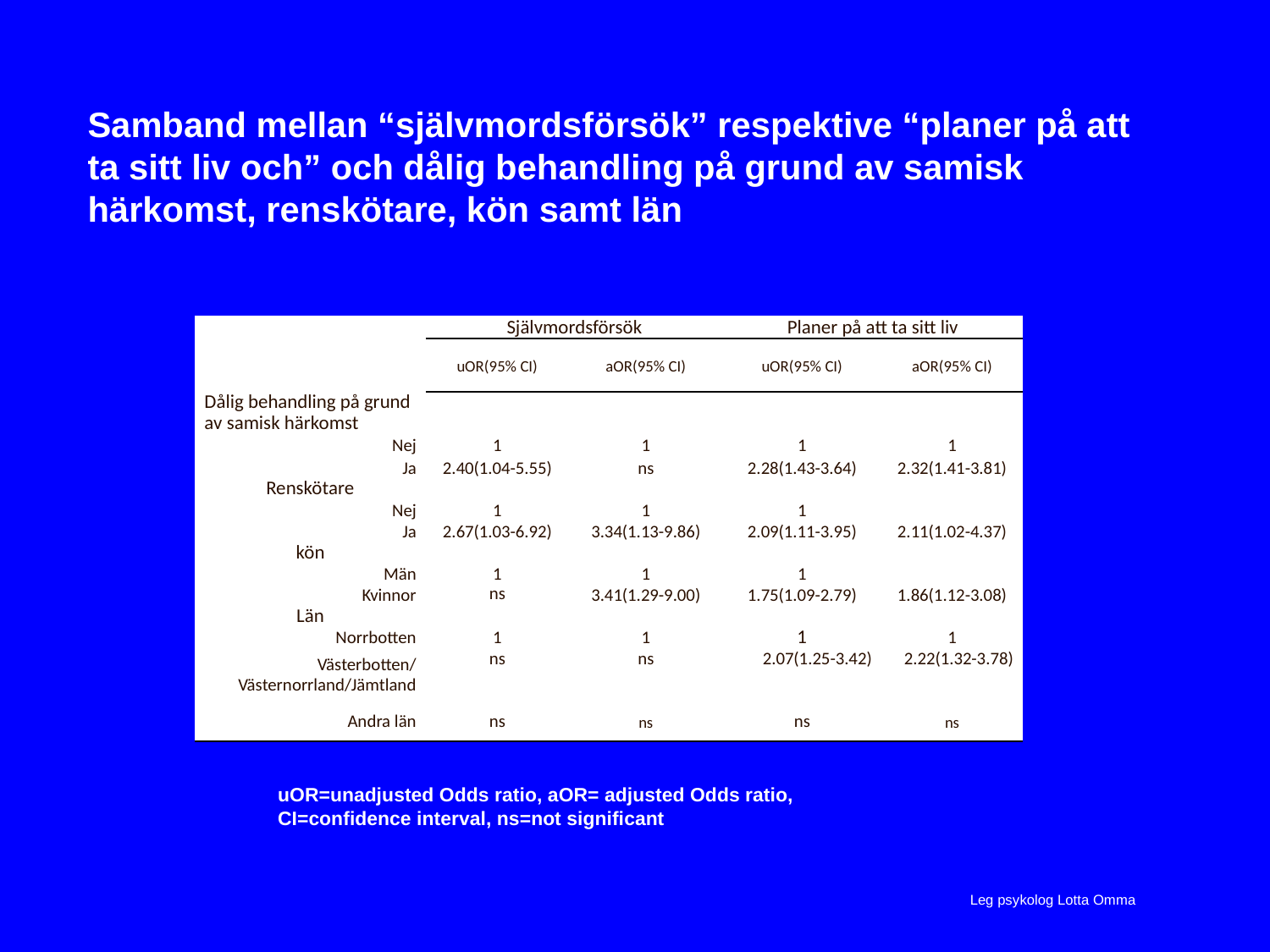

# Samband mellan “självmordsförsök” respektive “planer på att ta sitt liv och” och dålig behandling på grund av samisk härkomst, renskötare, kön samt län

|  | Självmordsförsök |  | Planer på att ta sitt liv |  |
| --- | --- | --- | --- | --- |
|  | uOR(95% CI) | aOR(95% CI) | uOR(95% CI) | aOR(95% CI) |
| Dålig behandling på grund av samisk härkomst |  |  |  |  |
| Nej | 1 | 1 | 1 | 1 |
| Ja | 2.40(1.04-5.55) | ns | 2.28(1.43-3.64) | 2.32(1.41-3.81) |
| Renskötare |  |  |  |  |
| Nej | 1 | 1 | 1 |  |
| Ja | 2.67(1.03-6.92) | 3.34(1.13-9.86) | 2.09(1.11-3.95) | 2.11(1.02-4.37) |
| kön |  |  |  |  |
| Män | 1 | 1 | 1 |  |
| Kvinnor | ns | 3.41(1.29-9.00) | 1.75(1.09-2.79) | 1.86(1.12-3.08) |
| Län |  |  |  |  |
| Norrbotten | 1 | 1 | 1 | 1 |
| Västerbotten/Västernorrland/Jämtland | ns | ns | 2.07(1.25-3.42) | 2.22(1.32-3.78) |
| Andra län | ns | ns | ns | ns |

uOR=unadjusted Odds ratio, aOR= adjusted Odds ratio, CI=confidence interval, ns=not significant

Leg psykolog Lotta Omma